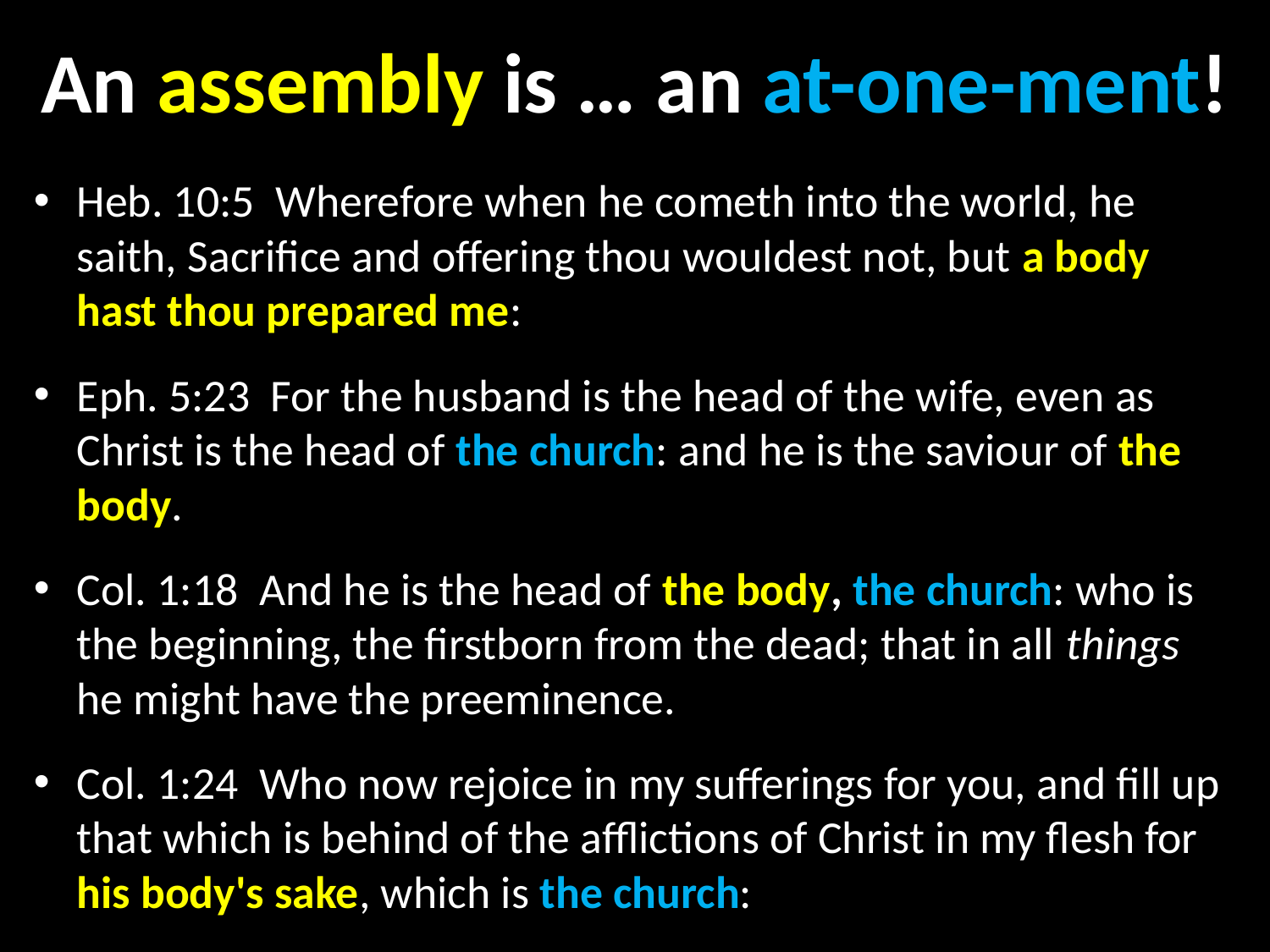

# An assembly is … an at-one-ment!
Heb. 10:5  Wherefore when he cometh into the world, he saith, Sacrifice and offering thou wouldest not, but a body hast thou prepared me:

Eph. 5:23  For the husband is the head of the wife, even as Christ is the head of the church: and he is the saviour of the body.

Col. 1:18  And he is the head of the body, the church: who is the beginning, the firstborn from the dead; that in all things he might have the preeminence.

Col. 1:24  Who now rejoice in my sufferings for you, and fill up that which is behind of the afflictions of Christ in my flesh for his body's sake, which is the church: